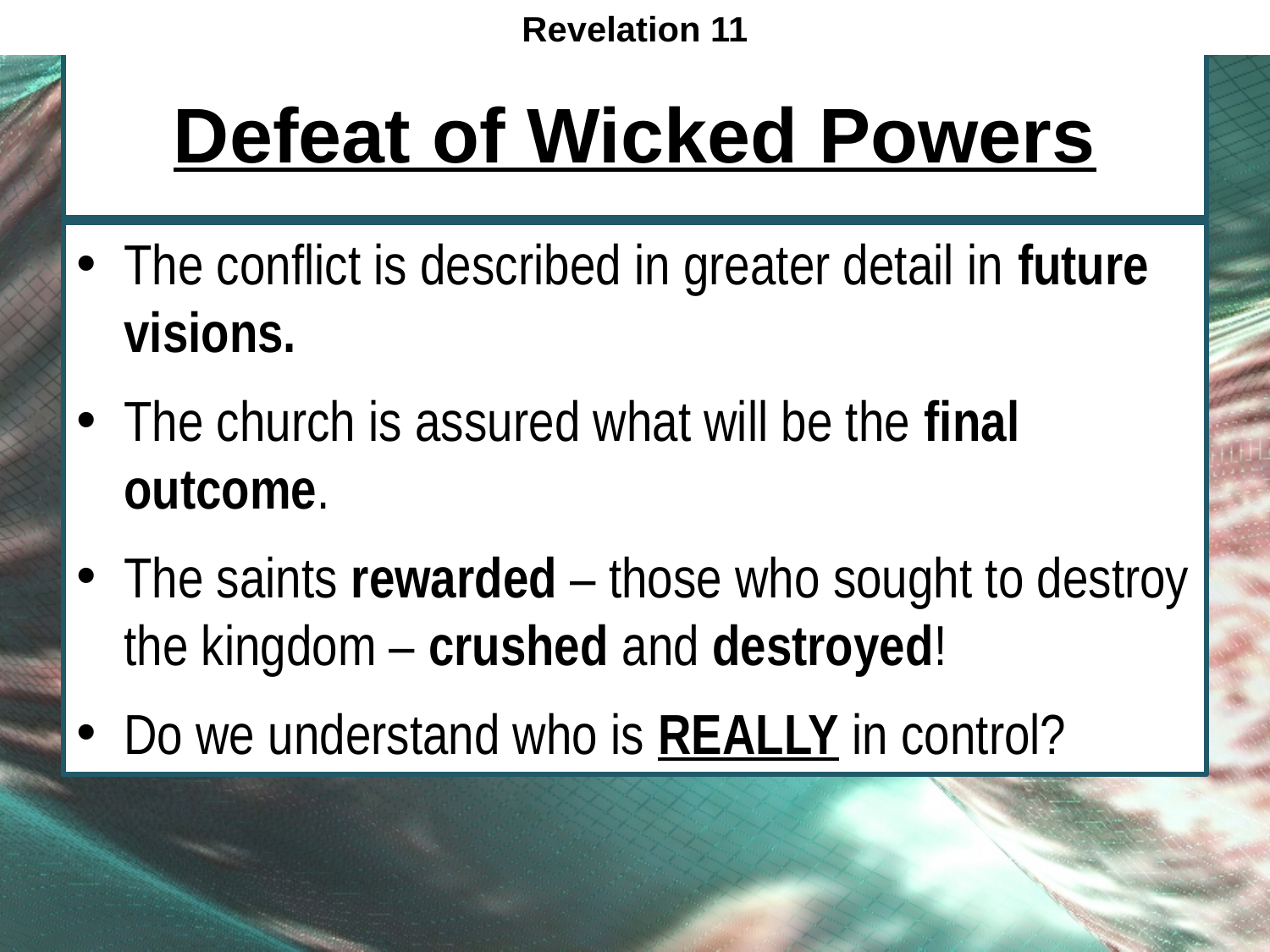

Revelation 11
# Defeat of Wicked Powers
The conflict is described in greater detail in future visions.
The church is assured what will be the final outcome.
The saints rewarded – those who sought to destroy the kingdom – crushed and destroyed!
Do we understand who is REALLY in control?